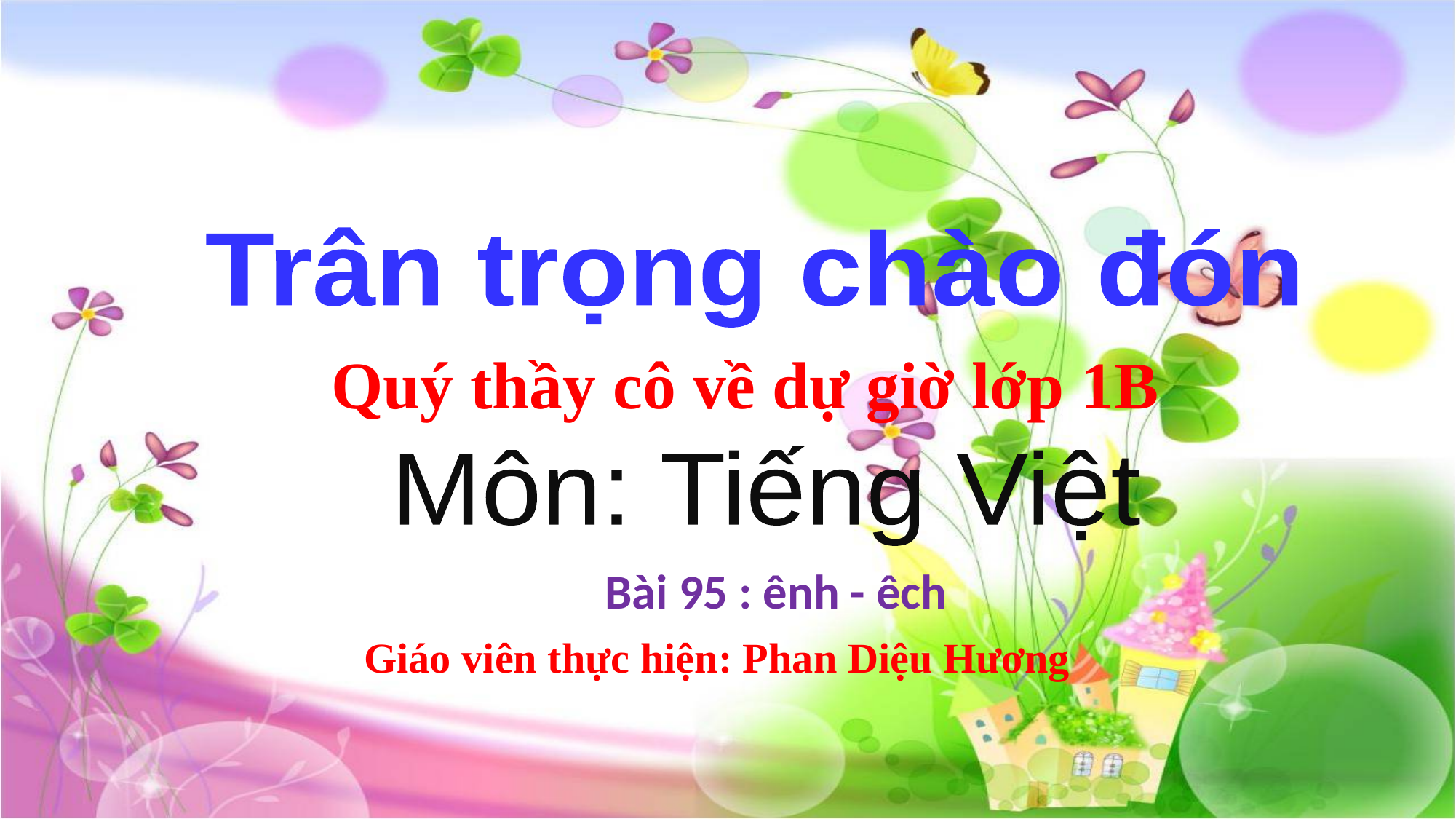

Trân trọng chào đón
Quý thầy cô về dự giờ lớp 1B
Môn: Tiếng Việt
Bài 95 : ênh - êch
Giáo viên thực hiện: Phan Diệu Hương